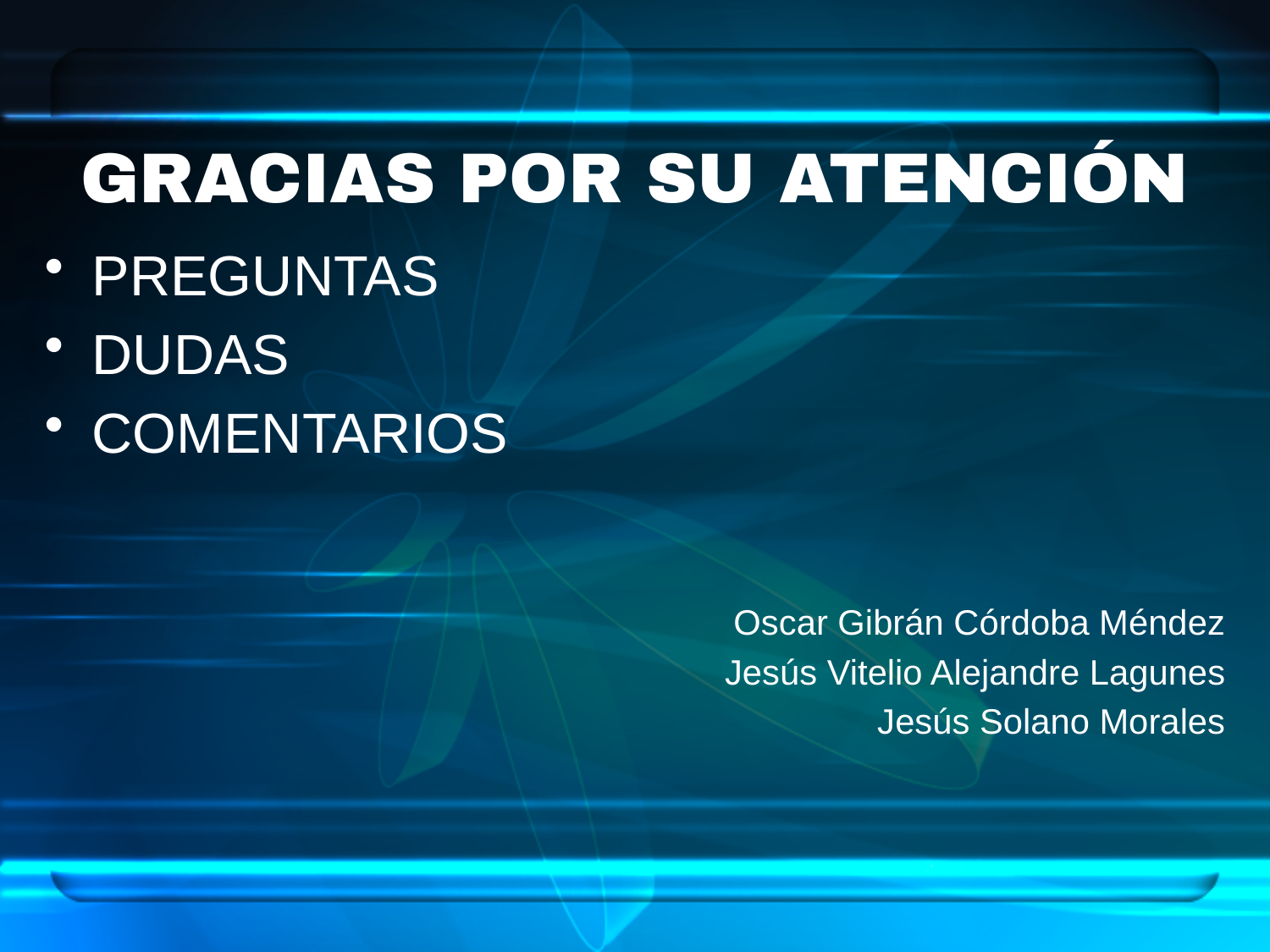

# GRACIAS POR SU ATENCIÓN
PREGUNTAS
DUDAS
COMENTARIOS

Oscar Gibrán Córdoba Méndez
Jesús Vitelio Alejandre Lagunes
Jesús Solano Morales